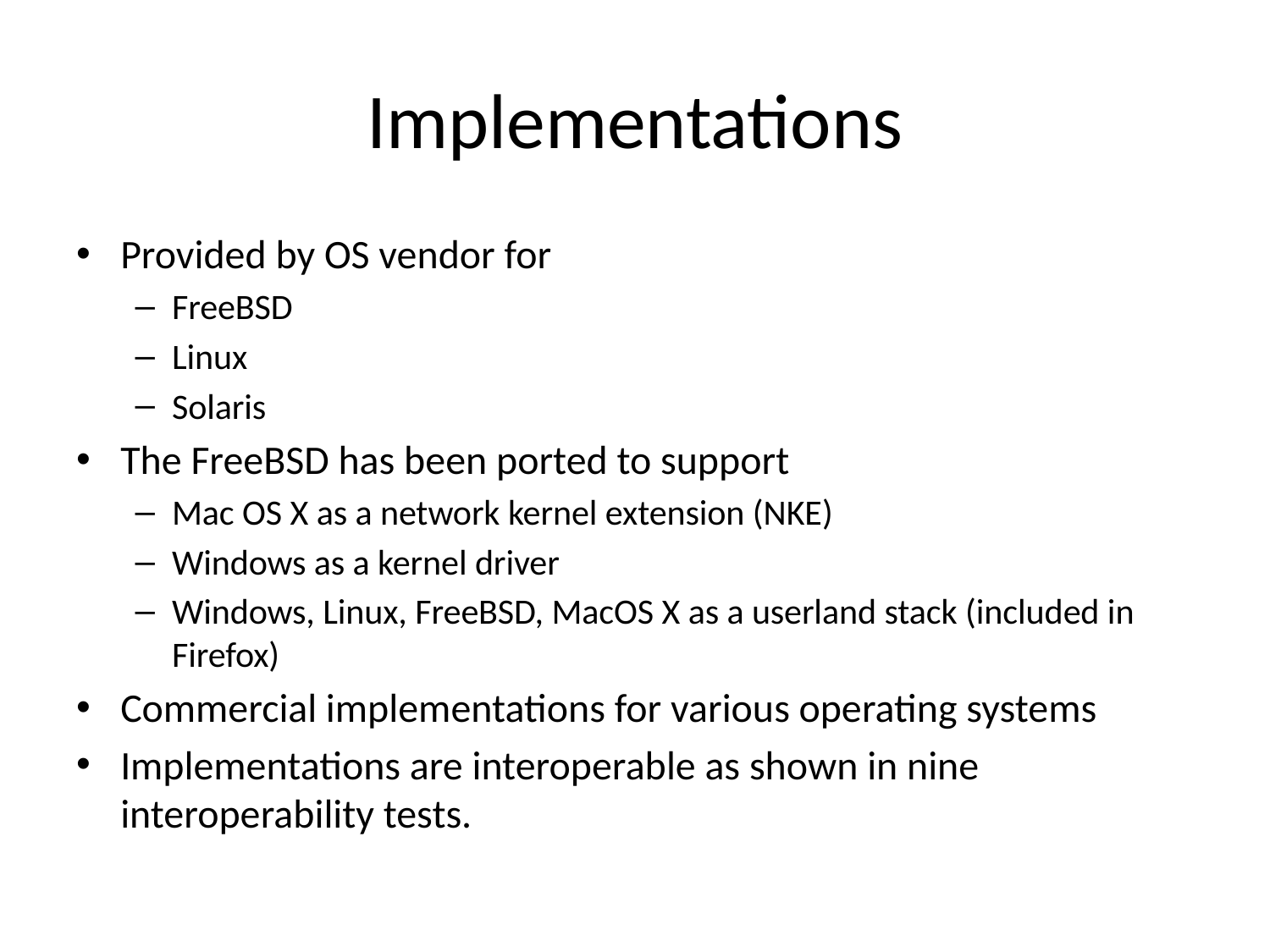

# Implementations
Provided by OS vendor for
FreeBSD
Linux
Solaris
The FreeBSD has been ported to support
Mac OS X as a network kernel extension (NKE)
Windows as a kernel driver
Windows, Linux, FreeBSD, MacOS X as a userland stack (included in Firefox)
Commercial implementations for various operating systems
Implementations are interoperable as shown in nine interoperability tests.